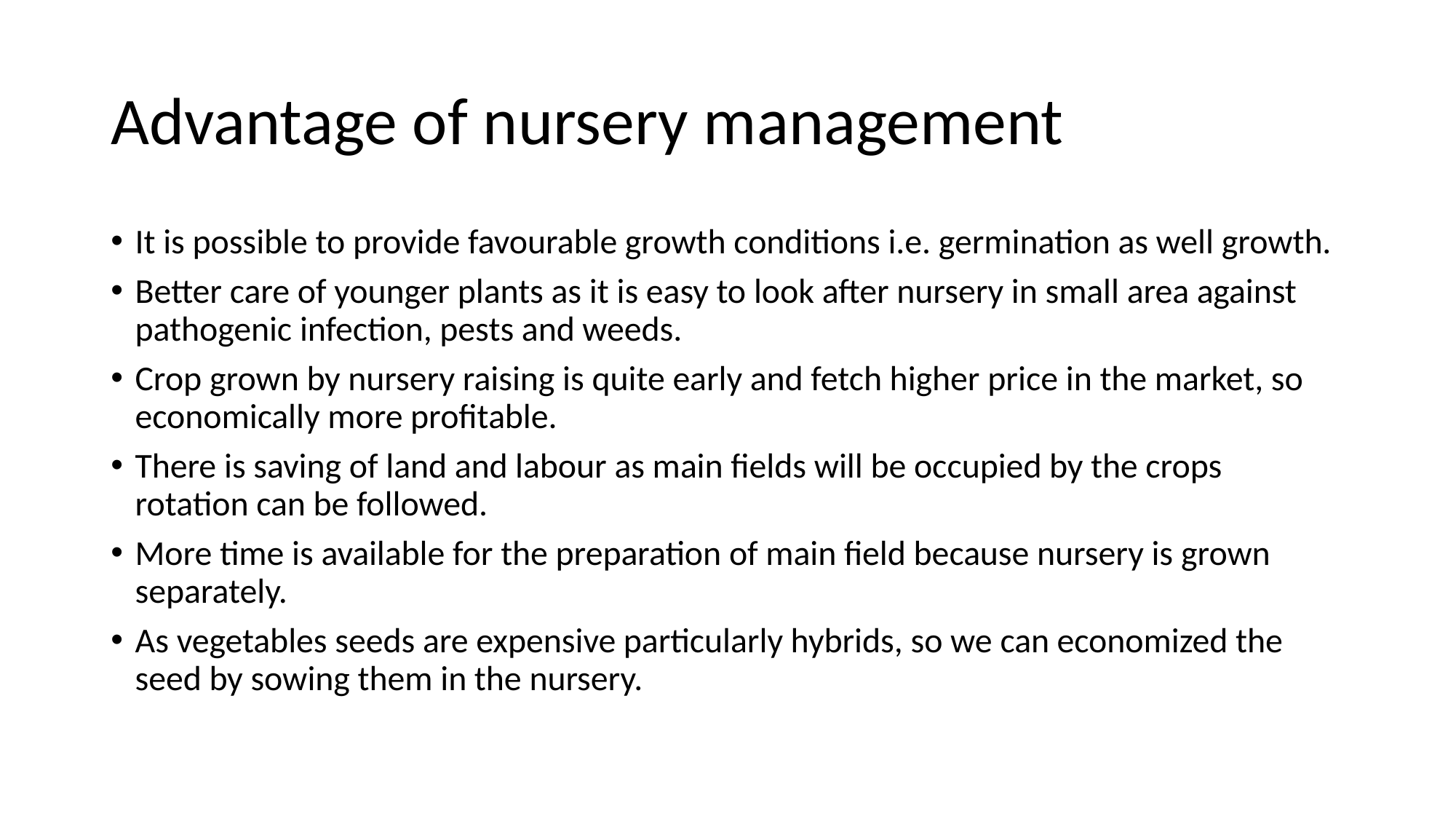

# Advantage of nursery management
It is possible to provide favourable growth conditions i.e. germination as well growth.
Better care of younger plants as it is easy to look after nursery in small area against pathogenic infection, pests and weeds.
Crop grown by nursery raising is quite early and fetch higher price in the market, so economically more profitable.
There is saving of land and labour as main fields will be occupied by the crops rotation can be followed.
More time is available for the preparation of main field because nursery is grown separately.
As vegetables seeds are expensive particularly hybrids, so we can economized the seed by sowing them in the nursery.